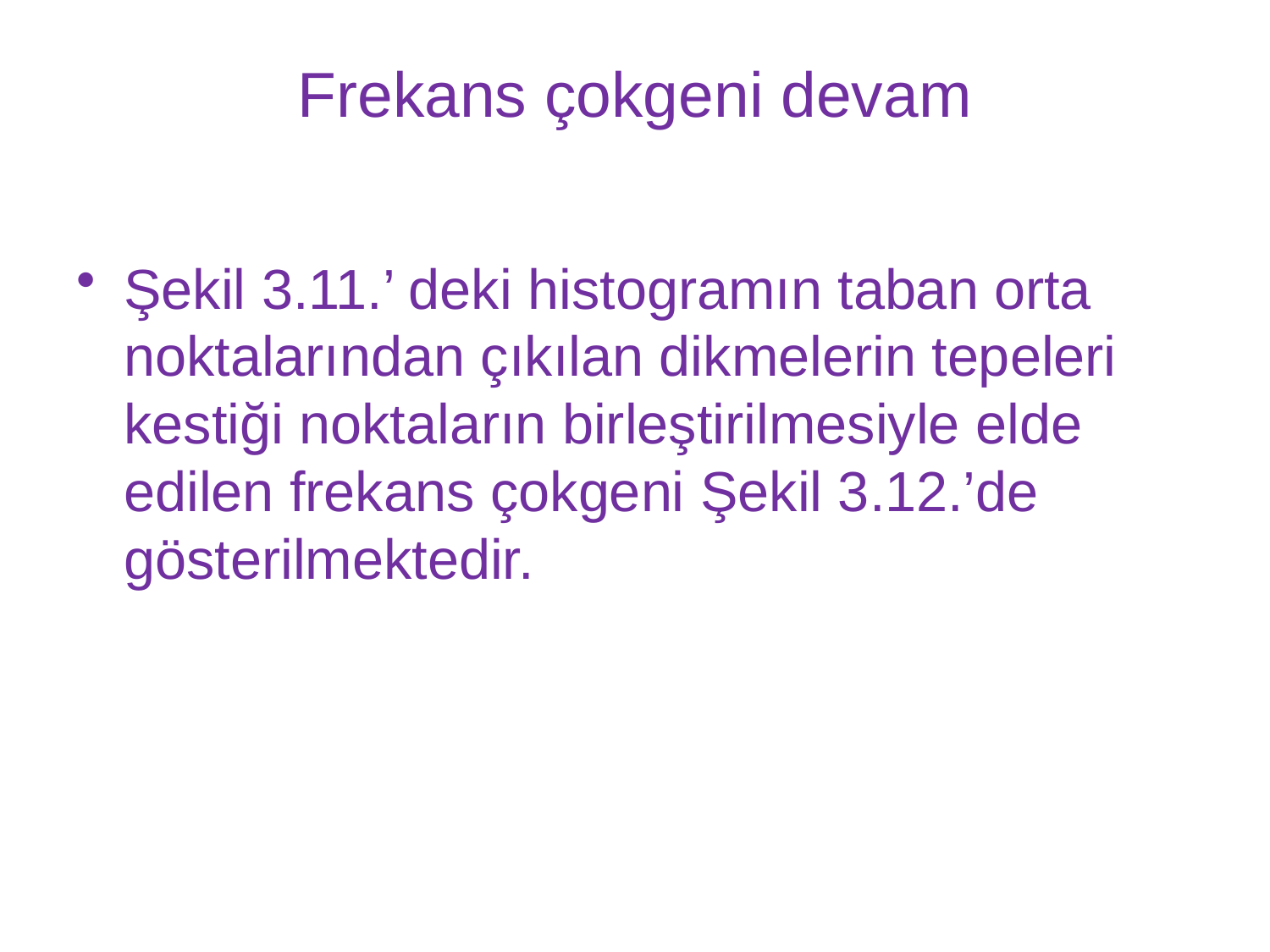

# Frekans çokgeni devam
Şekil 3.11.’ deki histogramın taban orta noktalarından çıkılan dikmelerin tepeleri kestiği noktaların birleştirilmesiyle elde edilen frekans çokgeni Şekil 3.12.’de gösterilmektedir.